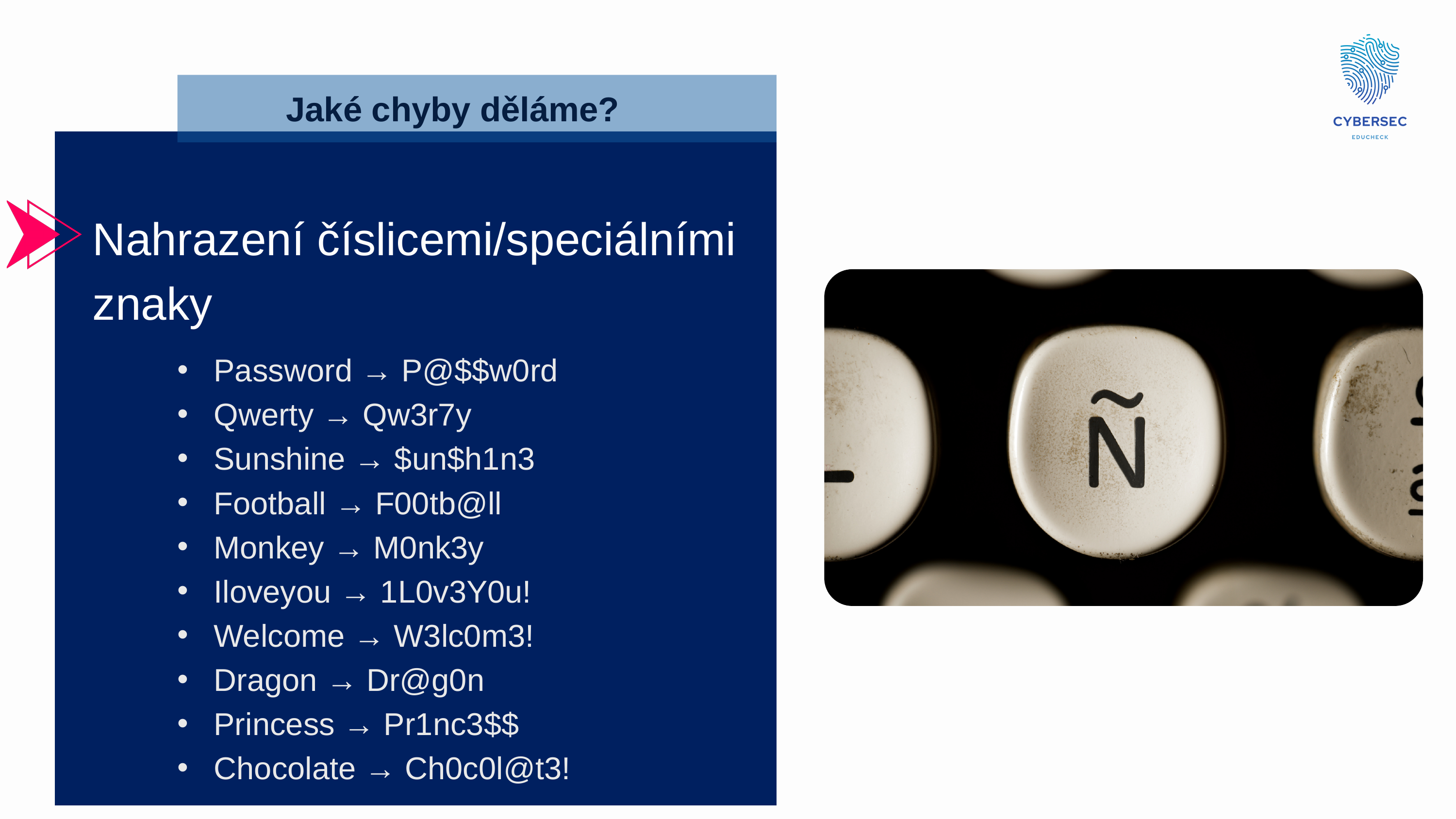

Jaké chyby děláme?

Nahrazení číslicemi/speciálními znaky

Password → P@$$w0rd
Qwerty → Qw3r7y
Sunshine → $un$h1n3
Football → F00tb@ll
Monkey → M0nk3y
Iloveyou → 1L0v3Y0u!
Welcome → W3lc0m3!
Dragon → Dr@g0n
Princess → Pr1nc3$$
Chocolate → Ch0c0l@t3!